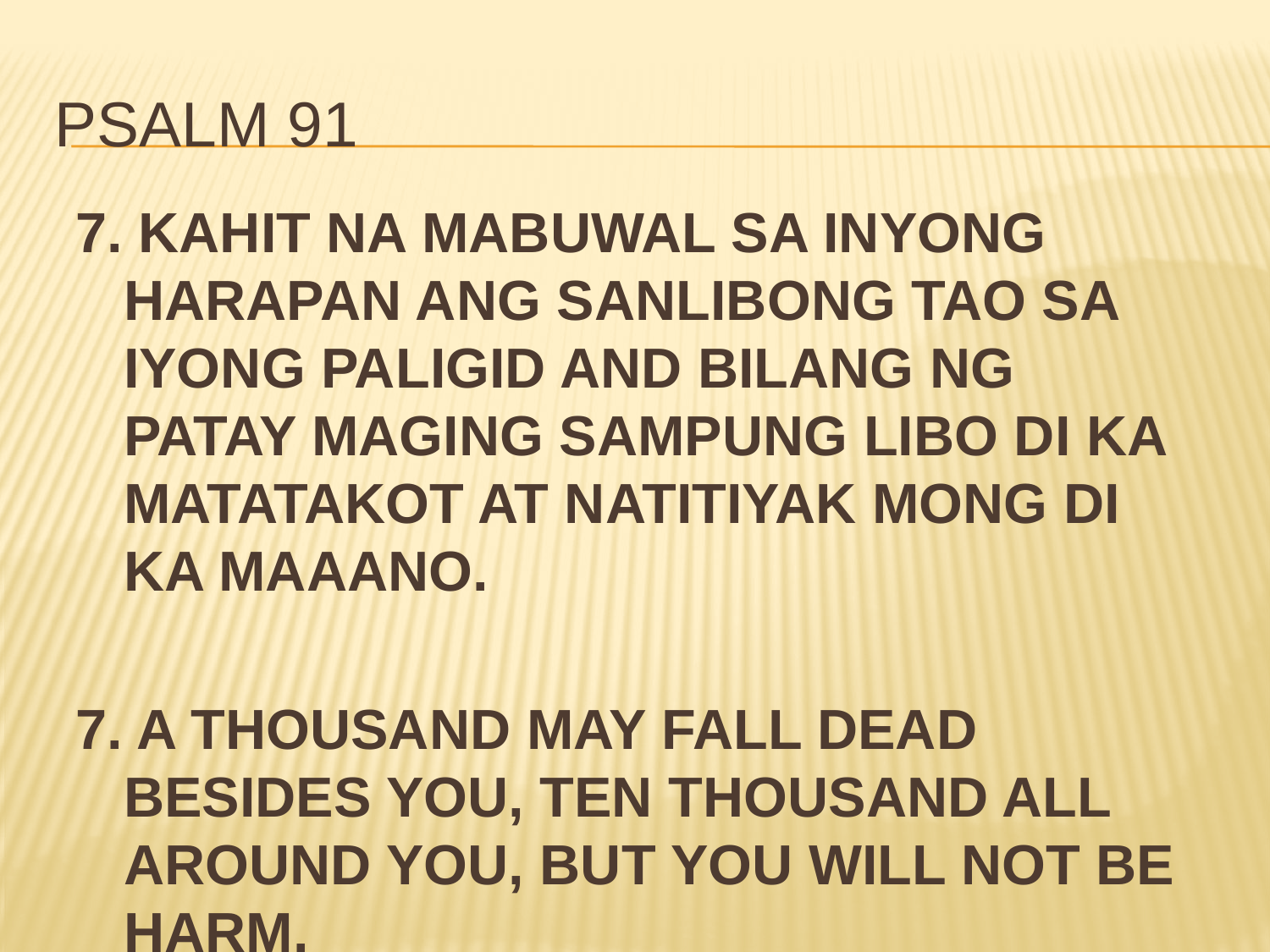

# Psalm 91
7. KAHIT NA MABUWAL SA INYONG HARAPAN ANG SANLIBONG TAO SA IYONG PALIGID AND BILANG NG PATAY MAGING SAMPUNG LIBO DI KA MATATAKOT AT NATITIYAK MONG DI KA MAAANO.

7. A THOUSAND MAY FALL DEAD BESIDES YOU, TEN THOUSAND ALL AROUND YOU, BUT YOU WILL NOT BE HARM.